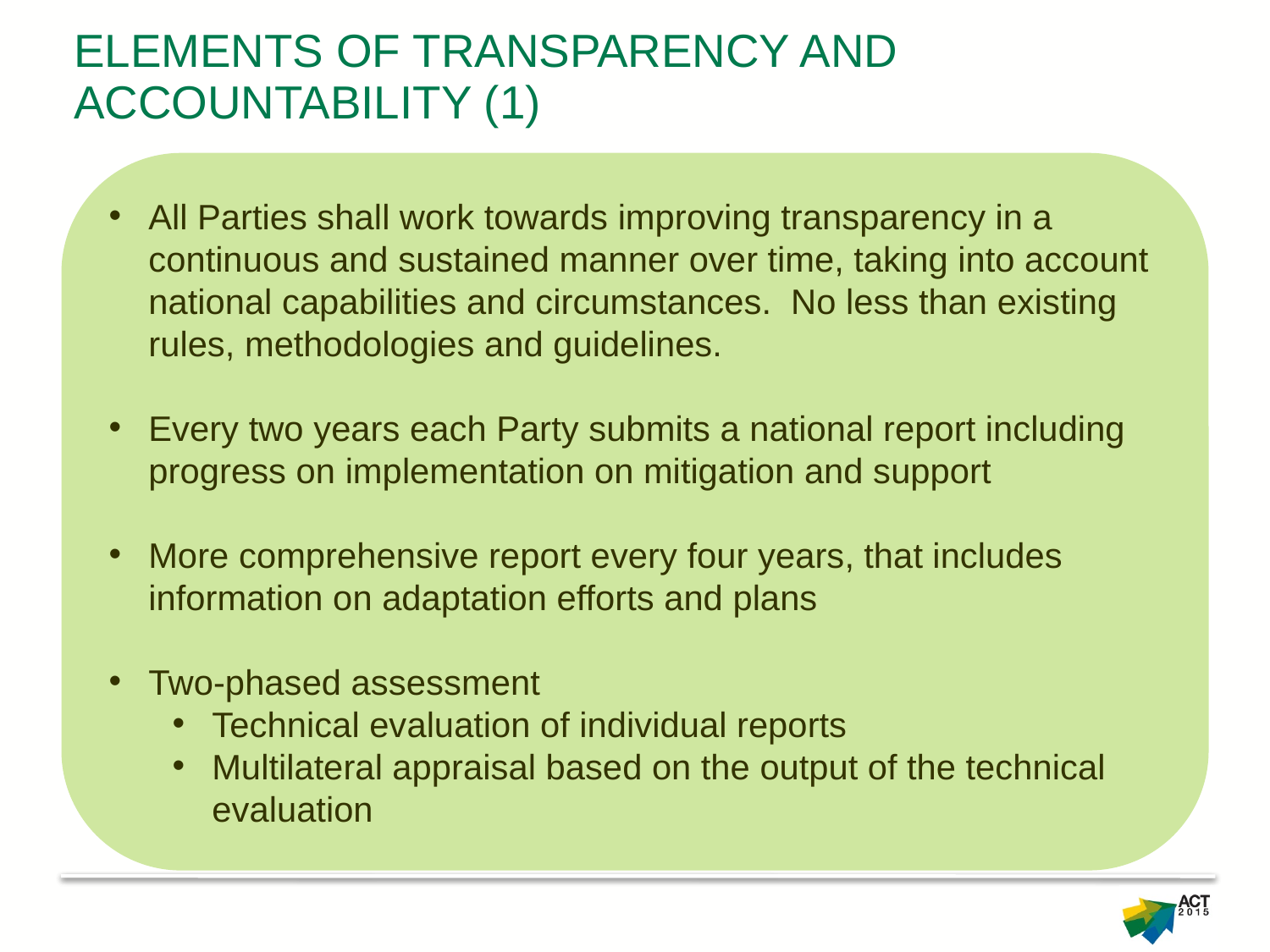

# ELEMENTS OF TRANSPARENCY AND ACCOUNTABILITY (1)
All Parties shall work towards improving transparency in a continuous and sustained manner over time, taking into account national capabilities and circumstances.  No less than existing rules, methodologies and guidelines.

Every two years each Party submits a national report including progress on implementation on mitigation and support

More comprehensive report every four years, that includes information on adaptation efforts and plans

Two-phased assessment
Technical evaluation of individual reports
Multilateral appraisal based on the output of the technical evaluation